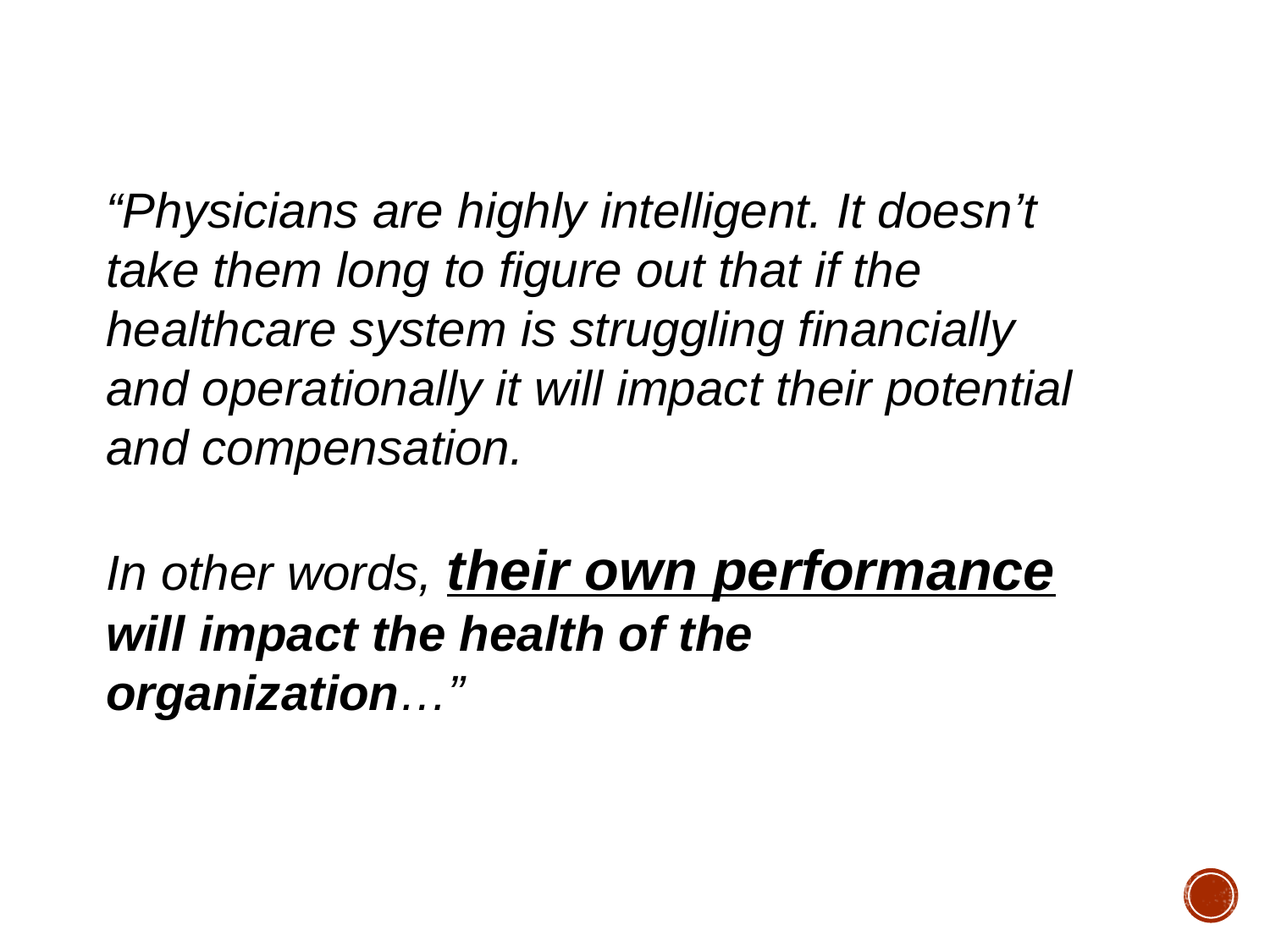

“Physicians are highly intelligent. It doesn’t take them long to figure out that if the healthcare system is struggling financially and operationally it will impact their potential and compensation.

In other words, their own performance will impact the health of the organization…”